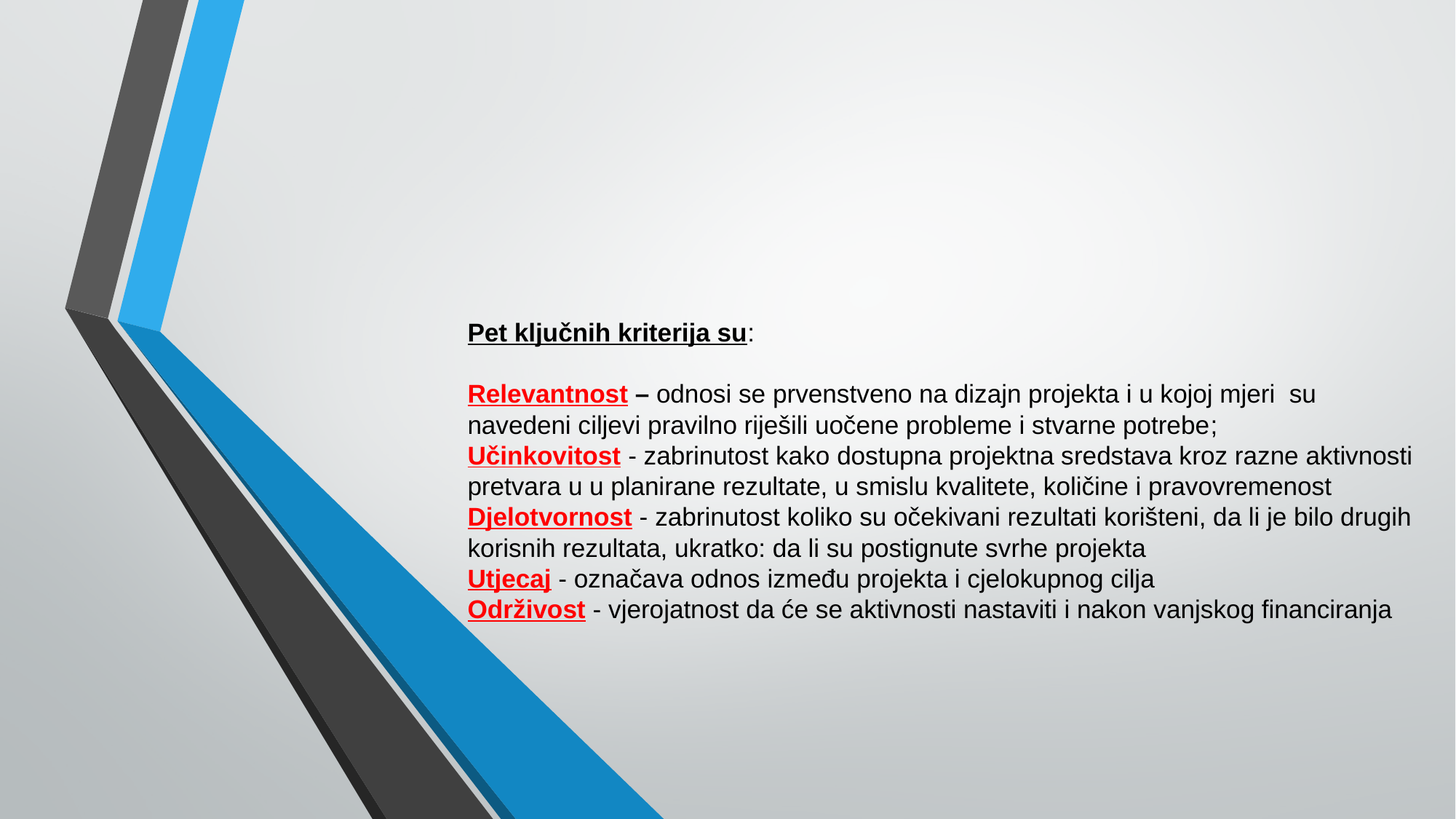

# Pet ključnih kriterija su: Relevantnost – odnosi se prvenstveno na dizajn projekta i u kojoj mjeri  su navedeni ciljevi pravilno riješili uočene probleme i stvarne potrebe; Učinkovitost - zabrinutost kako dostupna projektna sredstava kroz razne aktivnosti pretvara u u planirane rezultate, u smislu kvalitete, količine i pravovremenost Djelotvornost - zabrinutost koliko su očekivani rezultati korišteni, da li je bilo drugih korisnih rezultata, ukratko: da li su postignute svrhe projekta Utjecaj - označava odnos između projekta i cjelokupnog cilja Održivost - vjerojatnost da će se aktivnosti nastaviti i nakon vanjskog financiranja